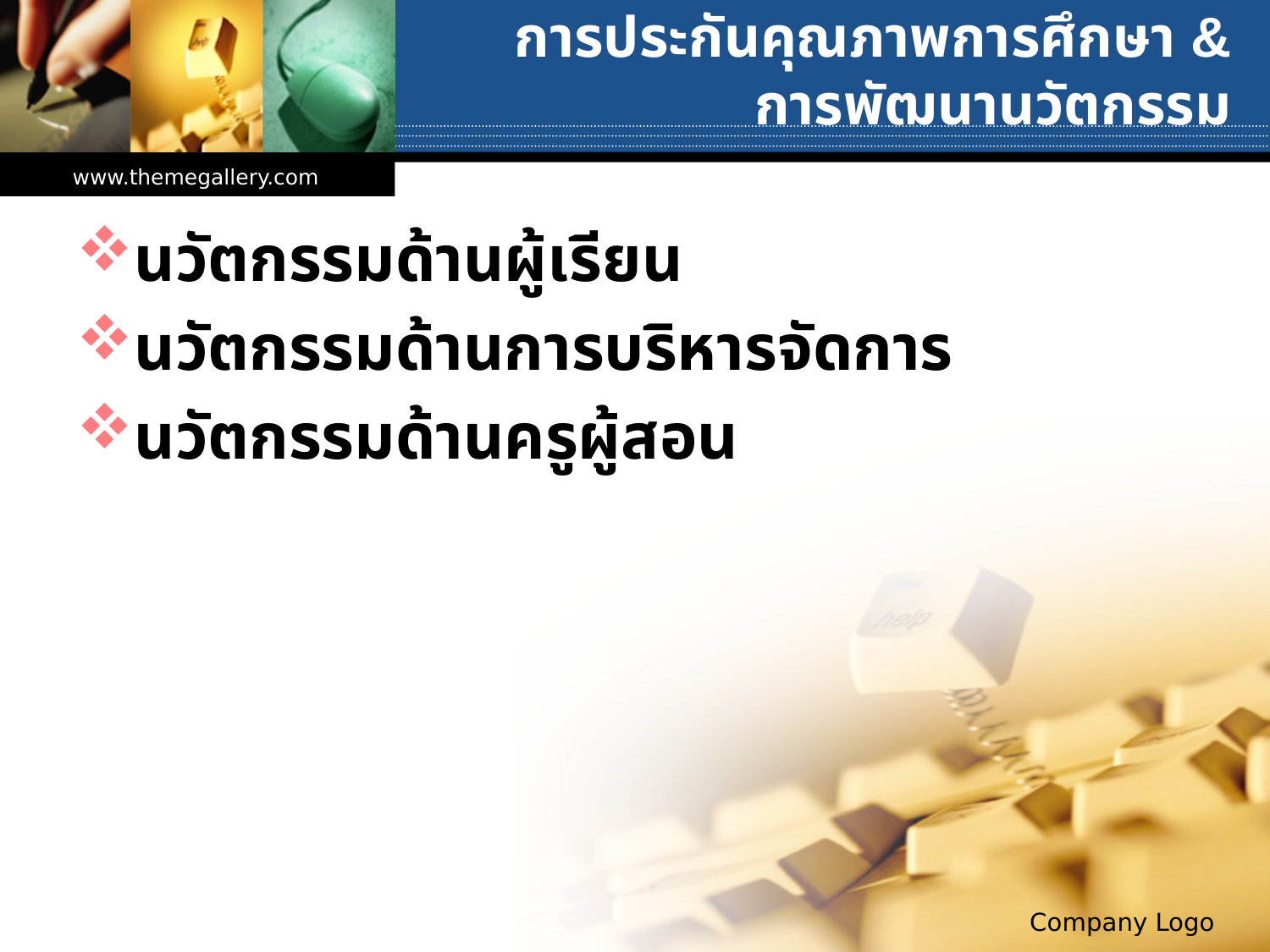

# การประกันคุณภาพการศึกษา & การพัฒนานวัตกรรม
www.themegallery.com
นวัตกรรมด้านผู้เรียน
นวัตกรรมด้านการบริหารจัดการ
นวัตกรรมด้านครูผู้สอน

Company Logo